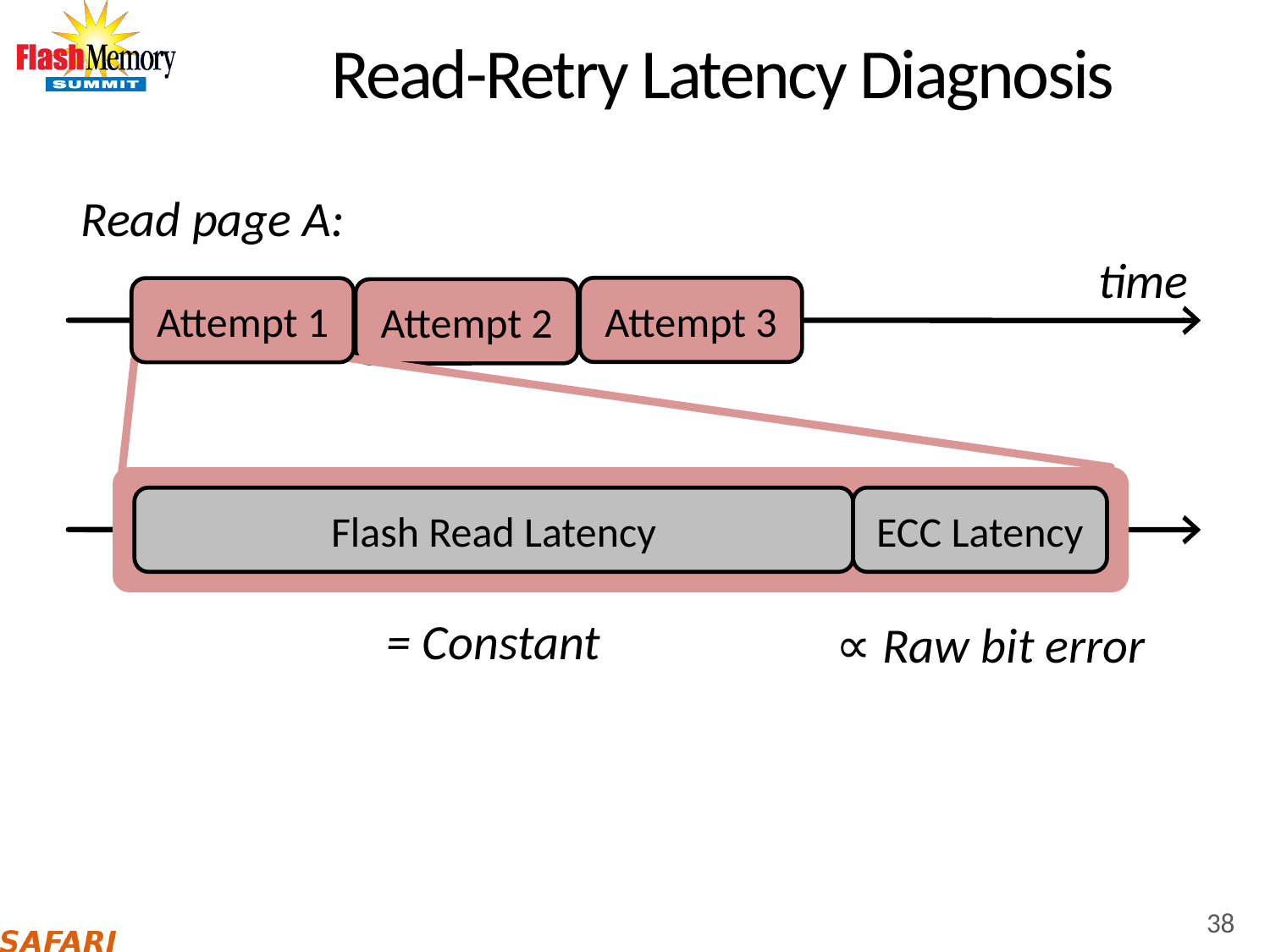

# Read-Retry Latency Diagnosis
Read page A:
time
Attempt 3
Attempt 1
Attempt 2

Flash Read Latency
ECC Latency
= Constant
∝ Raw bit error
38